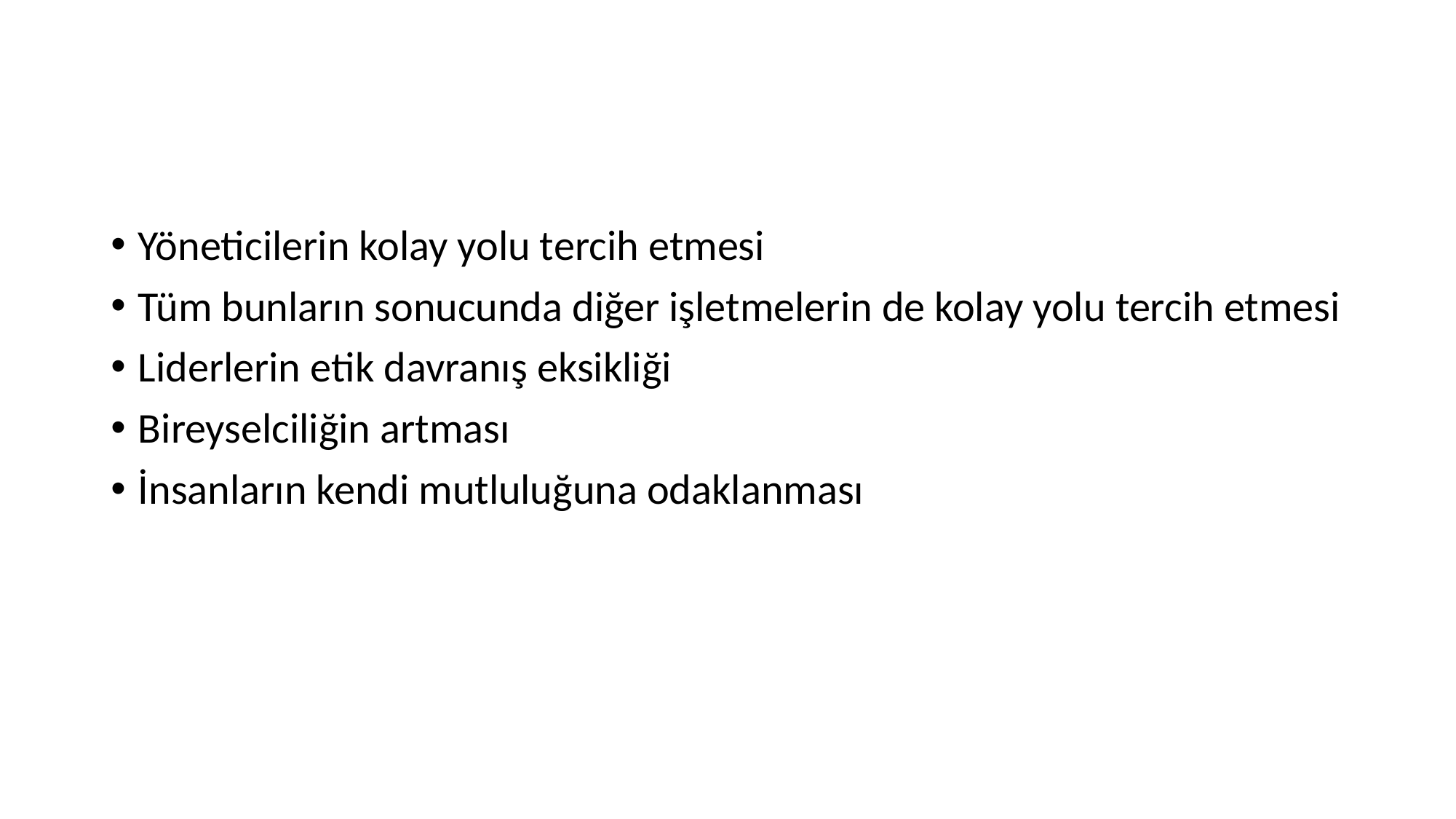

#
Yöneticilerin kolay yolu tercih etmesi
Tüm bunların sonucunda diğer işletmelerin de kolay yolu tercih etmesi
Liderlerin etik davranış eksikliği
Bireyselciliğin artması
İnsanların kendi mutluluğuna odaklanması